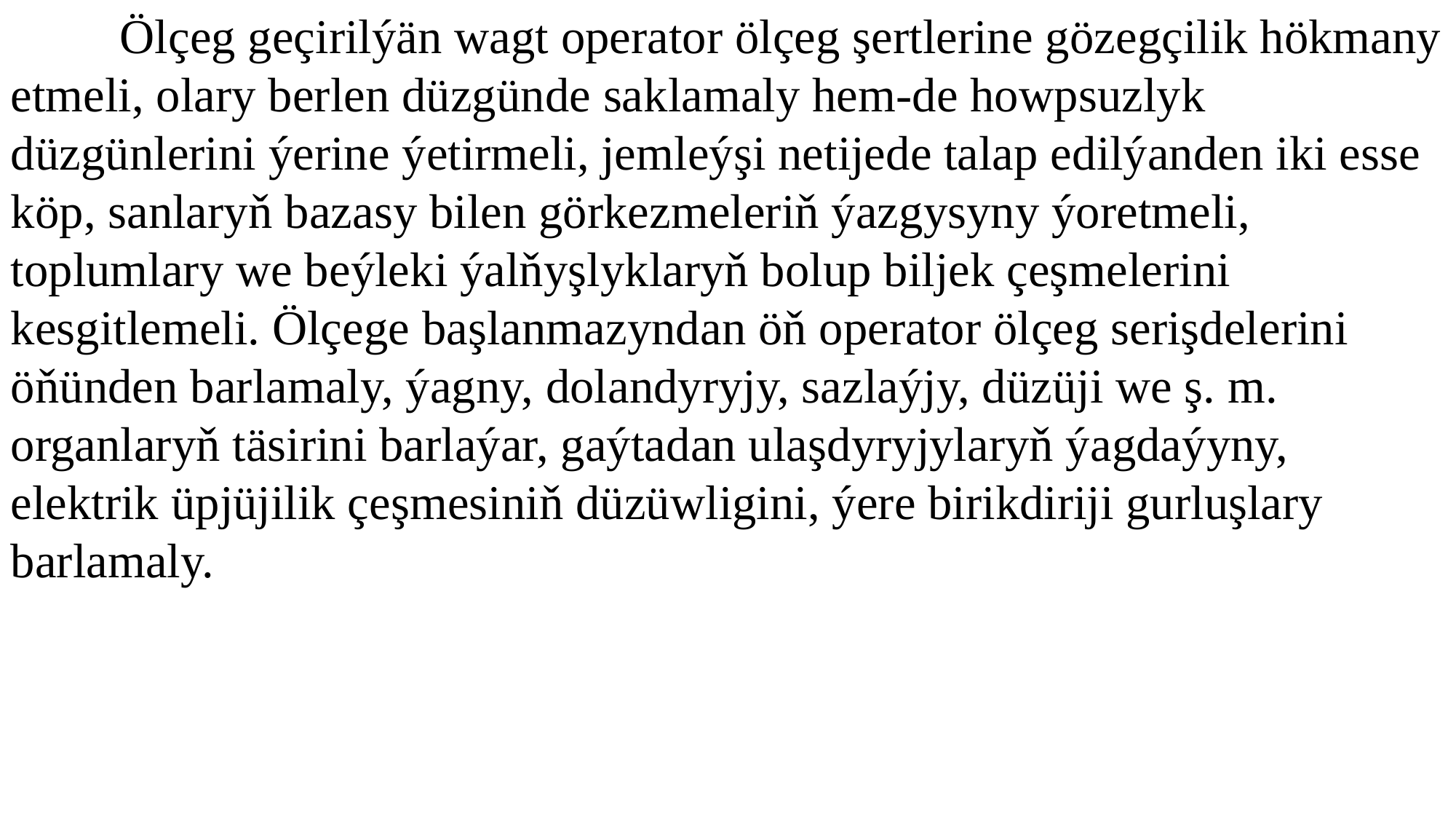

Ölçeg geçirilýän wagt operator ölçeg şertlerine gözegçilik hökmany etmeli, olary berlen düzgünde saklamaly hem-de howpsuzlyk düzgünlerini ýerine ýetirmeli, jemleýşi netijede talap edilýanden iki esse köp, sanlaryň bazasy bilen görkezmeleriň ýazgysyny ýoretmeli, toplumlary we beýleki ýalňyşlyklaryň bolup biljek çeşmelerini kesgitlemeli. Ölçege başlanmazyndan öň operator ölçeg serişdelerini öňünden barlamaly, ýagny, dolandyryjy, sazlaýjy, düzüji we ş. m. organlaryň täsirini barlaýar, gaýtadan ulaşdyryjylaryň ýagdaýyny, elektrik üpjüjilik çeşmesiniň düzüwligini, ýere birikdiriji gurluşlary barlamaly.